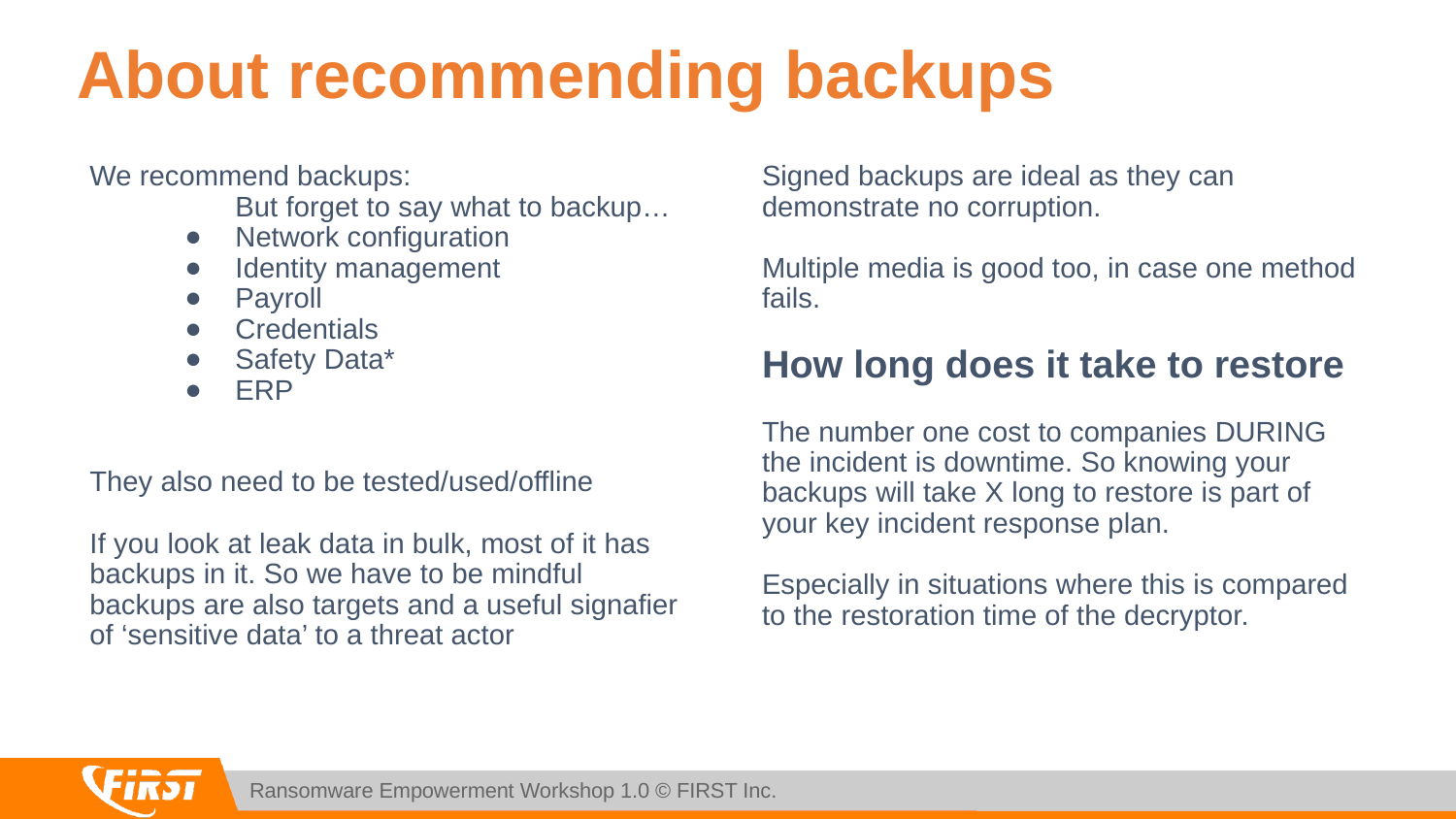

# About recommending backups
We recommend backups:
	But forget to say what to backup…
Network configuration
Identity management
Payroll
Credentials
Safety Data*
ERP

They also need to be tested/used/offline

If you look at leak data in bulk, most of it has backups in it. So we have to be mindful backups are also targets and a useful signafier of ‘sensitive data’ to a threat actor

Signed backups are ideal as they can demonstrate no corruption.

Multiple media is good too, in case one method fails.

How long does it take to restore

The number one cost to companies DURING the incident is downtime. So knowing your backups will take X long to restore is part of your key incident response plan.

Especially in situations where this is compared to the restoration time of the decryptor.